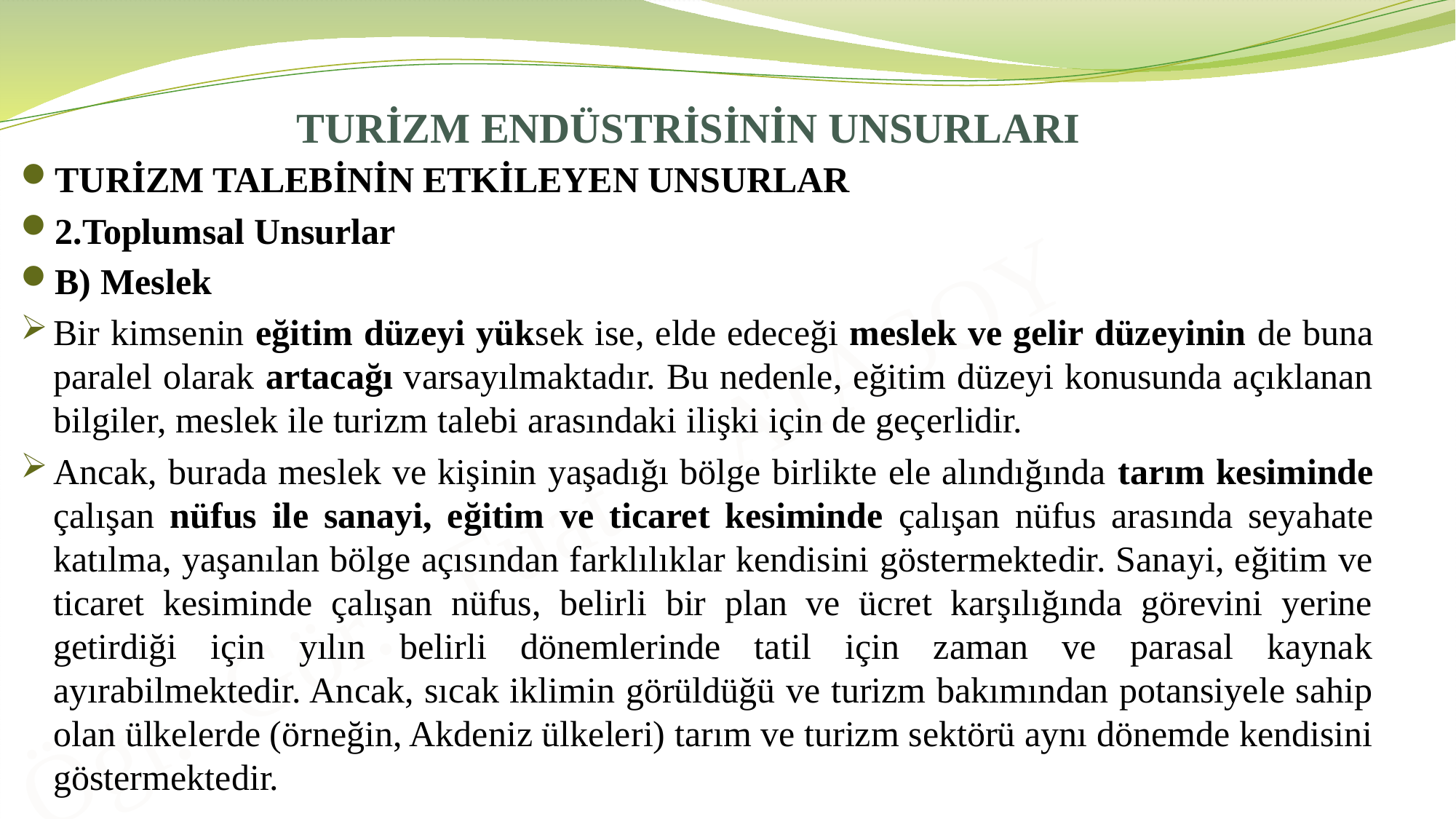

# TURİZM ENDÜSTRİSİNİN UNSURLARI
TURİZM TALEBİNİN ETKİLEYEN UNSURLAR
2.Toplumsal Unsurlar
B) Meslek
Bir kimsenin eğitim düzeyi yüksek ise, elde edeceği meslek ve gelir düzeyinin de buna paralel olarak artacağı varsayılmaktadır. Bu nedenle, eğitim düzeyi konusunda açıklanan bilgiler, meslek ile turizm talebi arasındaki ilişki için de geçerlidir.
Ancak, burada meslek ve kişinin yaşadığı bölge birlikte ele alındığında tarım kesiminde çalışan nüfus ile sanayi, eğitim ve ticaret kesiminde çalışan nüfus arasında seyahate katılma, yaşanılan bölge açısından farklılıklar kendisini göstermektedir. Sanayi, eğitim ve ticaret kesiminde çalışan nüfus, belirli bir plan ve ücret karşılığında görevini yerine getirdiği için yılın belirli dönemlerinde tatil için zaman ve parasal kaynak ayırabilmektedir. Ancak, sıcak iklimin görüldüğü ve turizm bakımından potansiyele sahip olan ülkelerde (örneğin, Akdeniz ülkeleri) tarım ve turizm sektörü aynı dönemde kendisini göstermektedir.